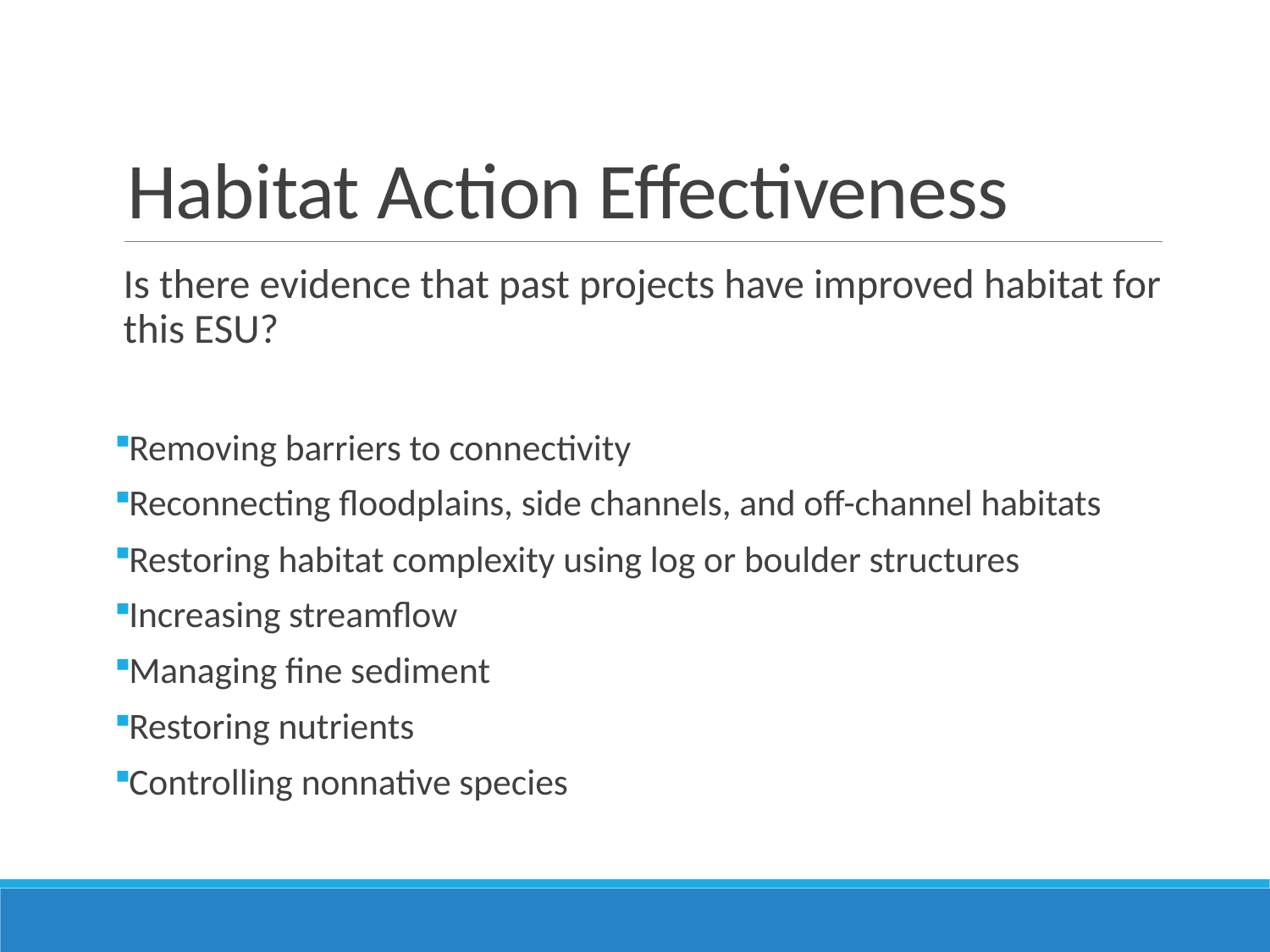

# Habitat Action Effectiveness
Is there evidence that past projects have improved habitat for this ESU?

Removing barriers to connectivity
Reconnecting floodplains, side channels, and off-channel habitats
Restoring habitat complexity using log or boulder structures
Increasing streamflow
Managing fine sediment
Restoring nutrients
Controlling nonnative species